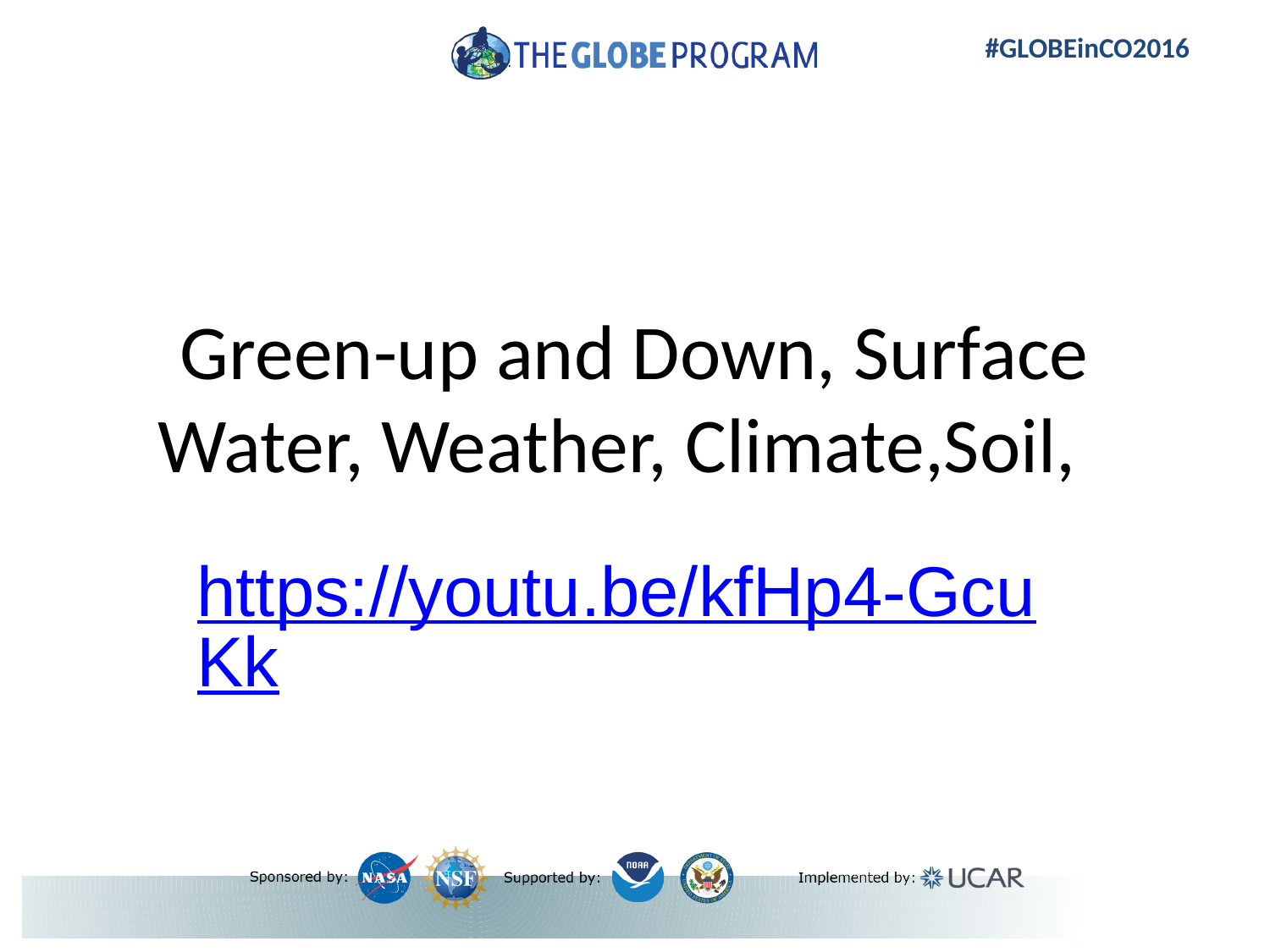

# Green-up and Down, Surface Water, Weather, Climate,Soil,
https://youtu.be/kfHp4-GcuKk